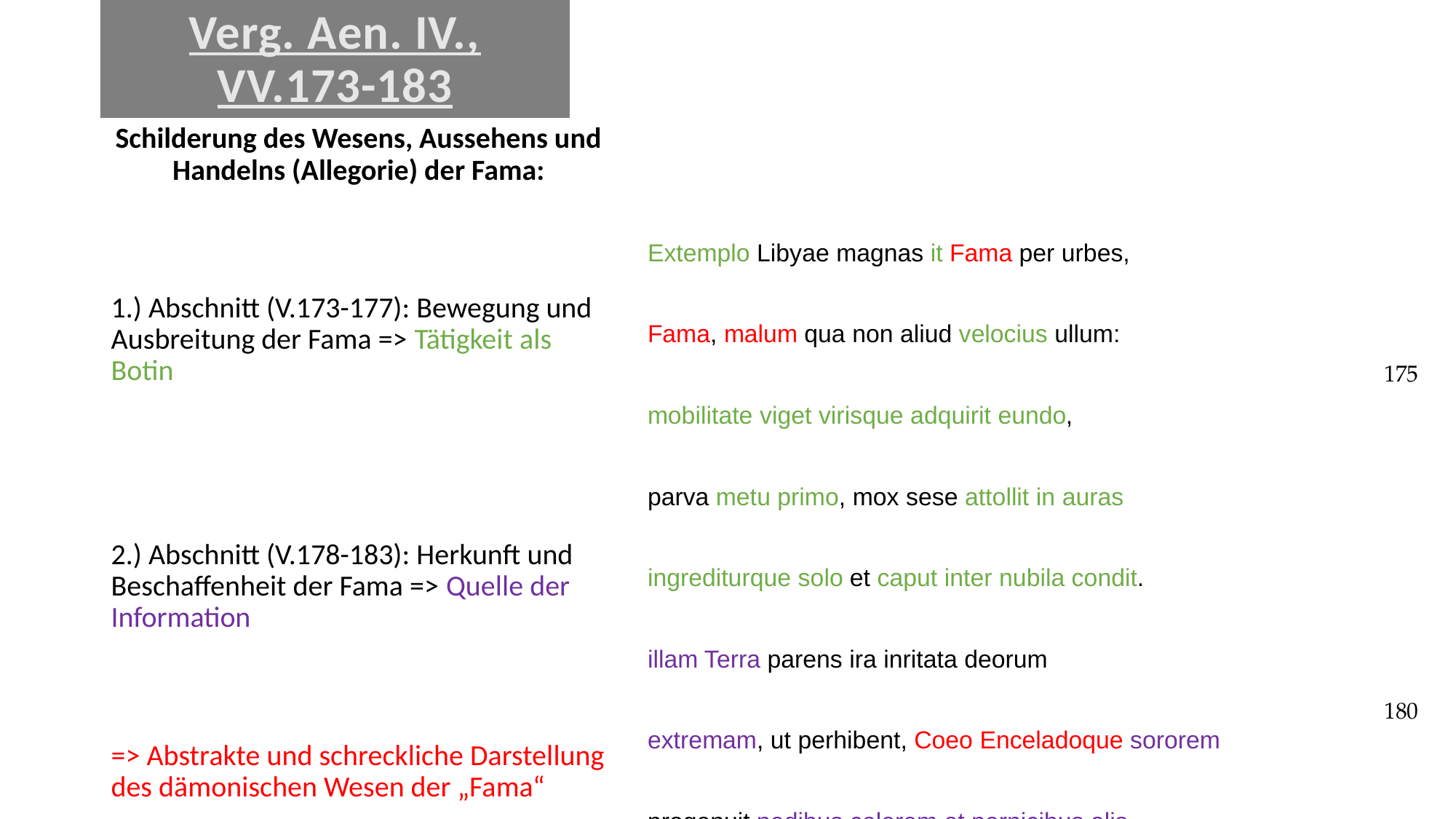

# Verg. Aen. IV., VV.173-183
| Extemplo Libyae magnas it Fama per urbes, Fama, malum qua non aliud velocius ullum: mobilitate viget virisque adquirit eundo, parva metu primo, mox sese attollit in auras ingrediturque solo et caput inter nubila condit. illam Terra parens ira inritata deorum extremam, ut perhibent, Coeo Enceladoque sororem progenuit pedibus celerem et pernicibus alis, monstrum horrendum ingens, cui quot sunt corpore plumae, tot vigiles oculi subter - mirabile dictu -, tot linguae, totidem ora sonant, tot subrigit auris. | 175 180 |
| --- | --- |
Schilderung des Wesens, Aussehens und Handelns (Allegorie) der Fama:

1.) Abschnitt (V.173-177): Bewegung und Ausbreitung der Fama => Tätigkeit als Botin

2.) Abschnitt (V.178-183): Herkunft und Beschaffenheit der Fama => Quelle der Information

=> Abstrakte und schreckliche Darstellung des dämonischen Wesen der „Fama“